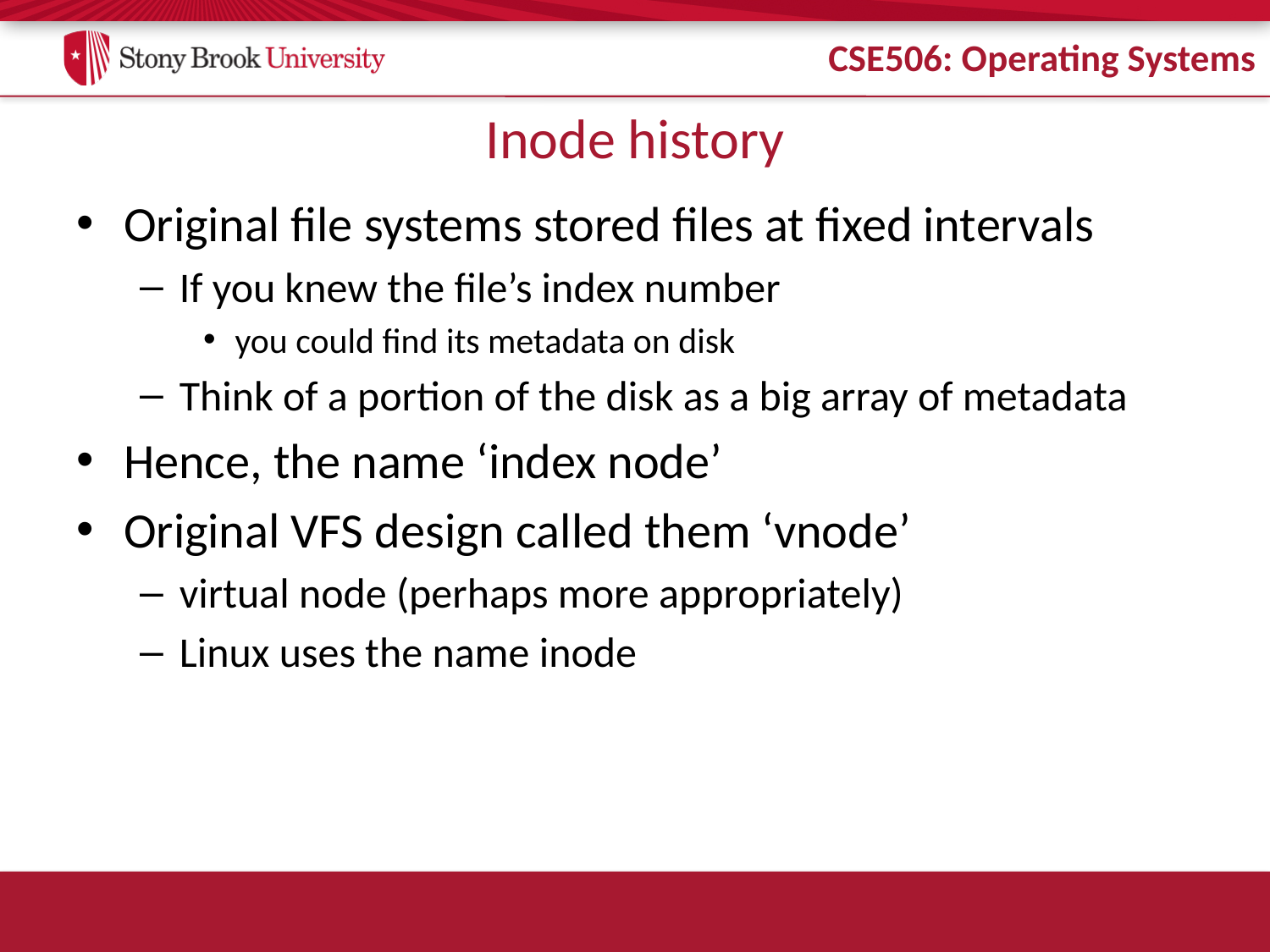

# Inode history
Original file systems stored files at fixed intervals
If you knew the file’s index number
you could find its metadata on disk
Think of a portion of the disk as a big array of metadata
Hence, the name ‘index node’
Original VFS design called them ‘vnode’
virtual node (perhaps more appropriately)
Linux uses the name inode